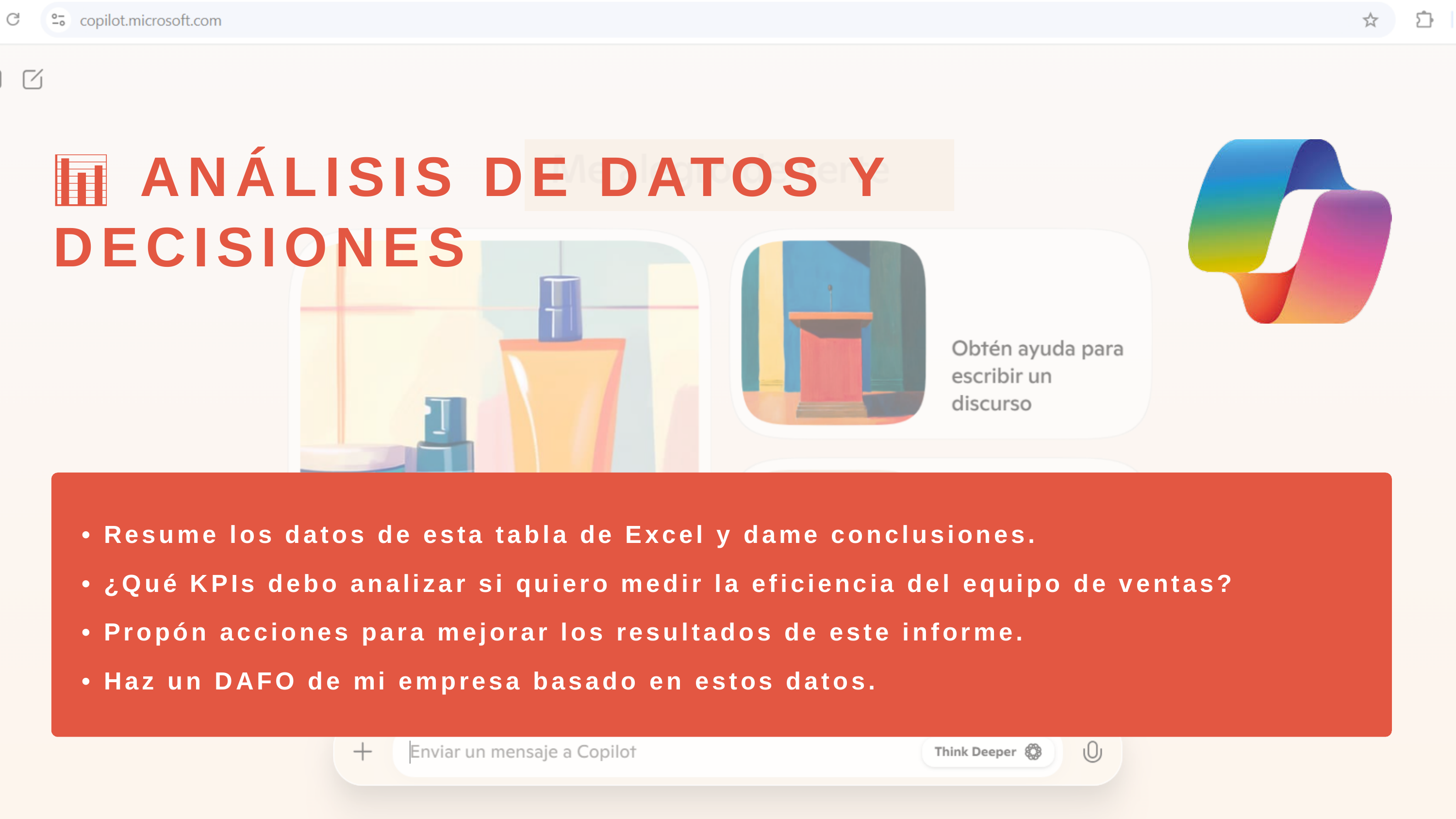

📊 ANÁLISIS DE DATOS Y DECISIONES

• Resume los datos de esta tabla de Excel y dame conclusiones.
• ¿Qué KPIs debo analizar si quiero medir la eficiencia del equipo de ventas?
• Propón acciones para mejorar los resultados de este informe.
• Haz un DAFO de mi empresa basado en estos datos.